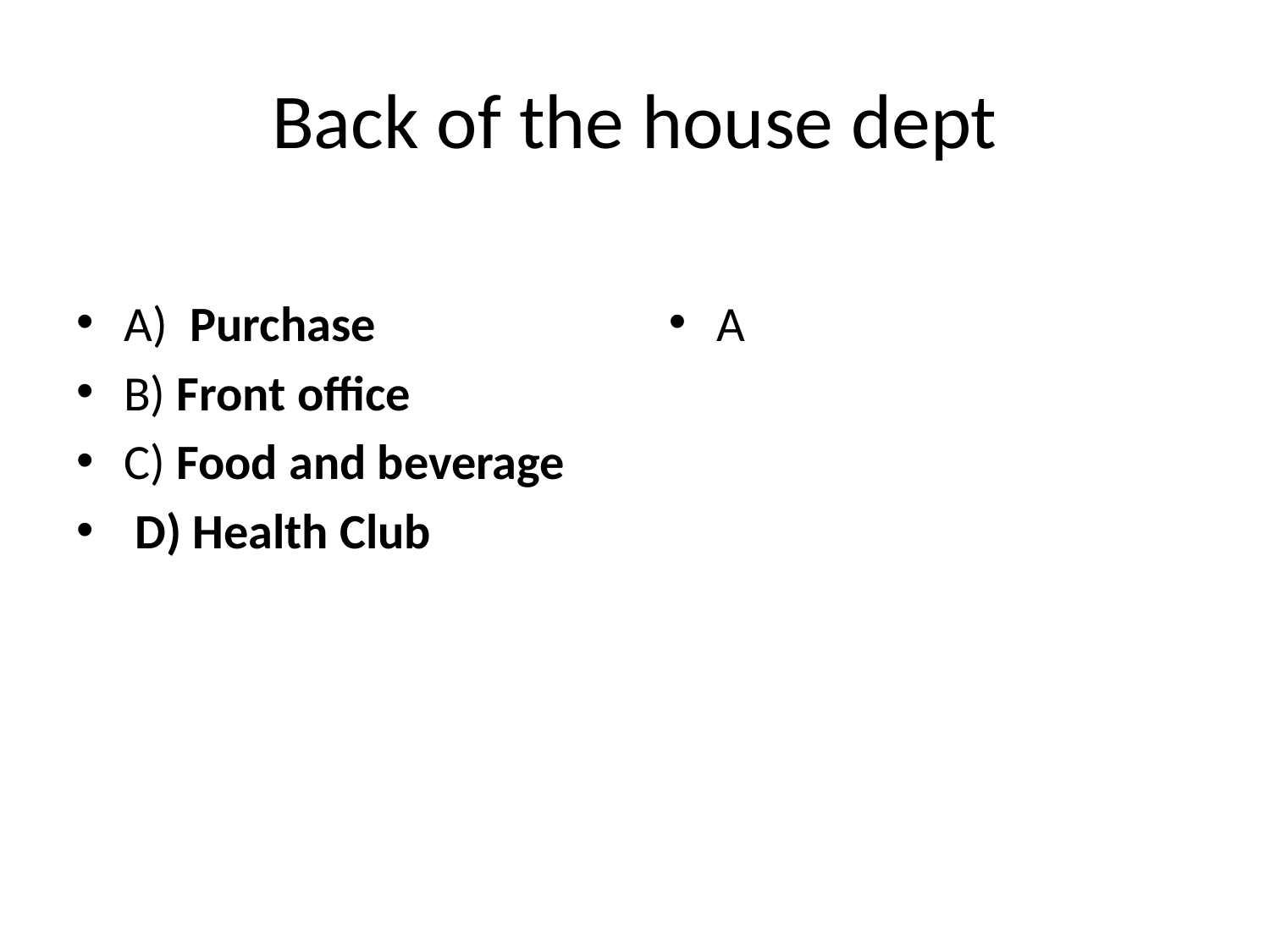

# Back of the house dept
A)  Purchase
B) Front office
C) Food and beverage
 D) Health Club

A